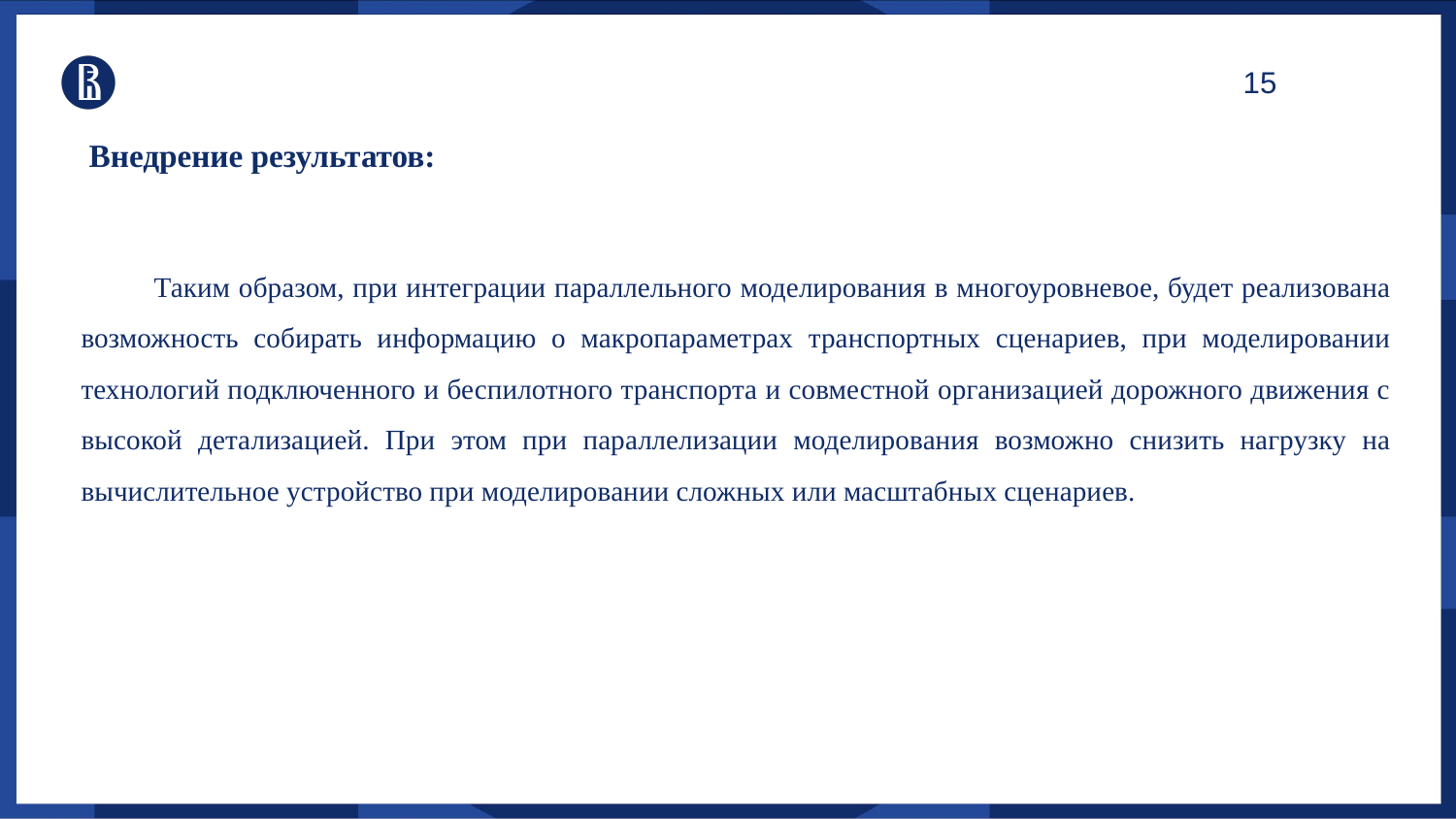

Внедрение результатов:

Таким образом, при интеграции параллельного моделирования в многоуровневое, будет реализована возможность собирать информацию о макропараметрах транспортных сценариев, при моделировании технологий подключенного и беспилотного транспорта и совместной организацией дорожного движения с высокой детализацией. При этом при параллелизации моделирования возможно снизить нагрузку на вычислительное устройство при моделировании сложных или масштабных сценариев.